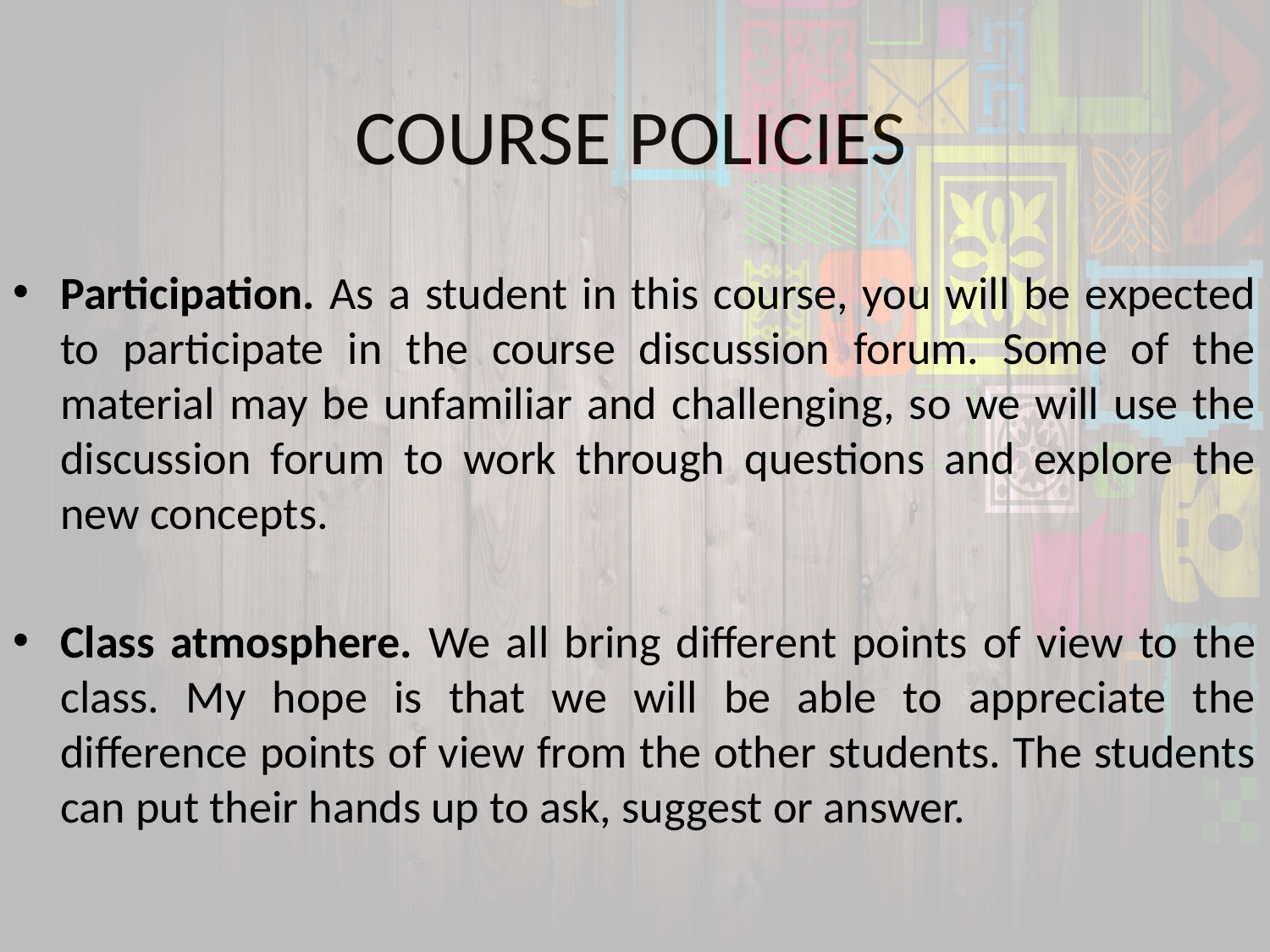

Participation. As a student in this course, you will be expected to participate in the course discussion forum. Some of the material may be unfamiliar and challenging, so we will use the discussion forum to work through questions and explore the new concepts.

Class atmosphere. We all bring different points of view to the class. My hope is that we will be able to appreciate the difference points of view from the other students. The students can put their hands up to ask, suggest or answer.

# COURSE POLICIES